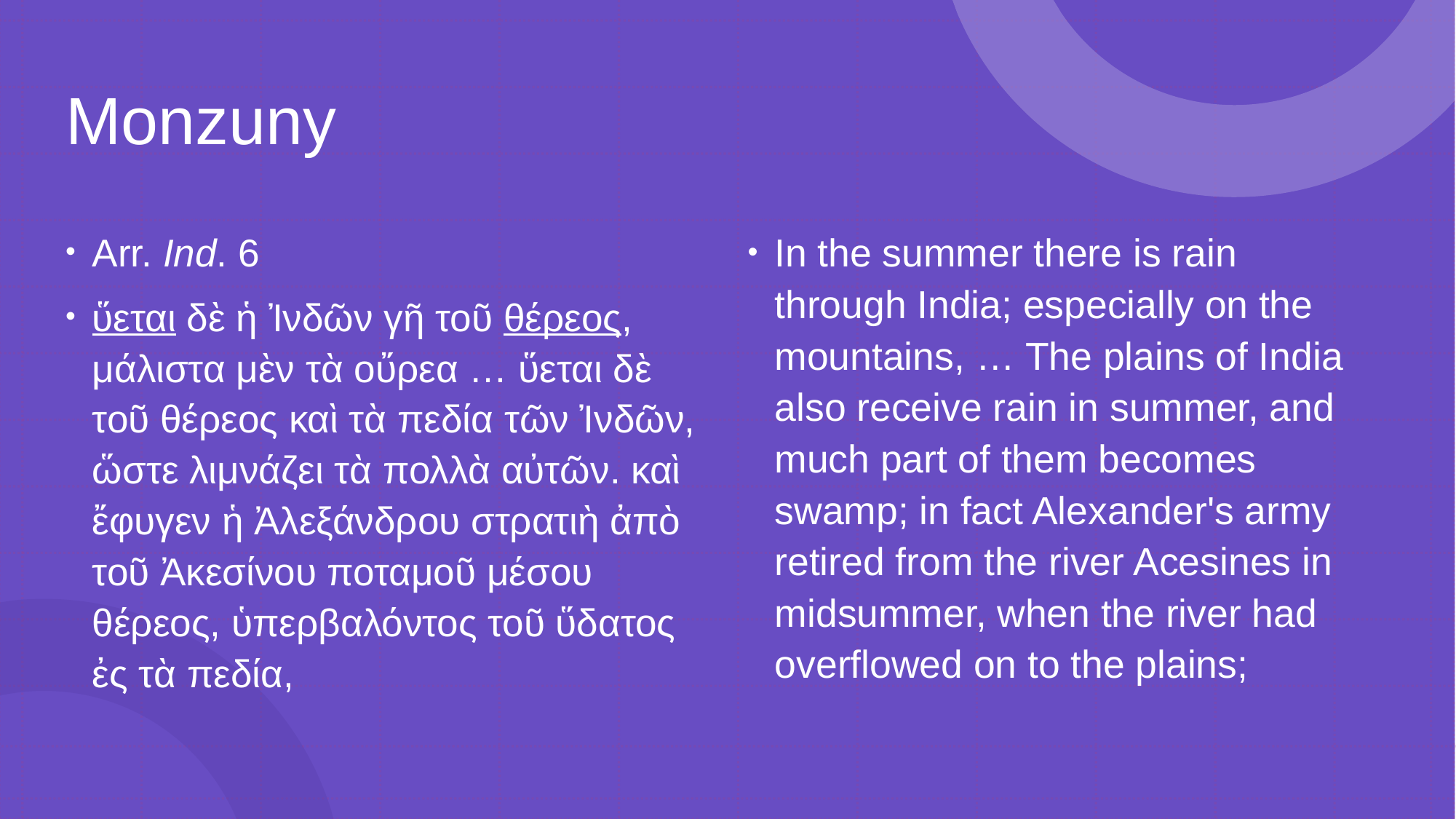

# Monzuny
Arr. Ind. 6
ὕεται δὲ ἡ Ἰνδῶν γῆ τοῦ θέρεος, μάλιστα μὲν τὰ οὔρεα … ὕεται δὲ τοῦ θέρεος καὶ τὰ πεδία τῶν Ἰνδῶν, ὥστε λιμνάζει τὰ πολλὰ αὐτῶν. καὶ ἔφυγεν ἡ Ἀλεξάνδρου στρατιὴ ἀπὸ τοῦ Ἀκεσίνου ποταμοῦ μέσου θέρεος, ὑπερβαλόντος τοῦ ὕδατος ἐς τὰ πεδία,
In the summer there is rain through India; especially on the mountains, … The plains of India also receive rain in summer, and much part of them becomes swamp; in fact Alexander's army retired from the river Acesines in midsummer, when the river had overflowed on to the plains;